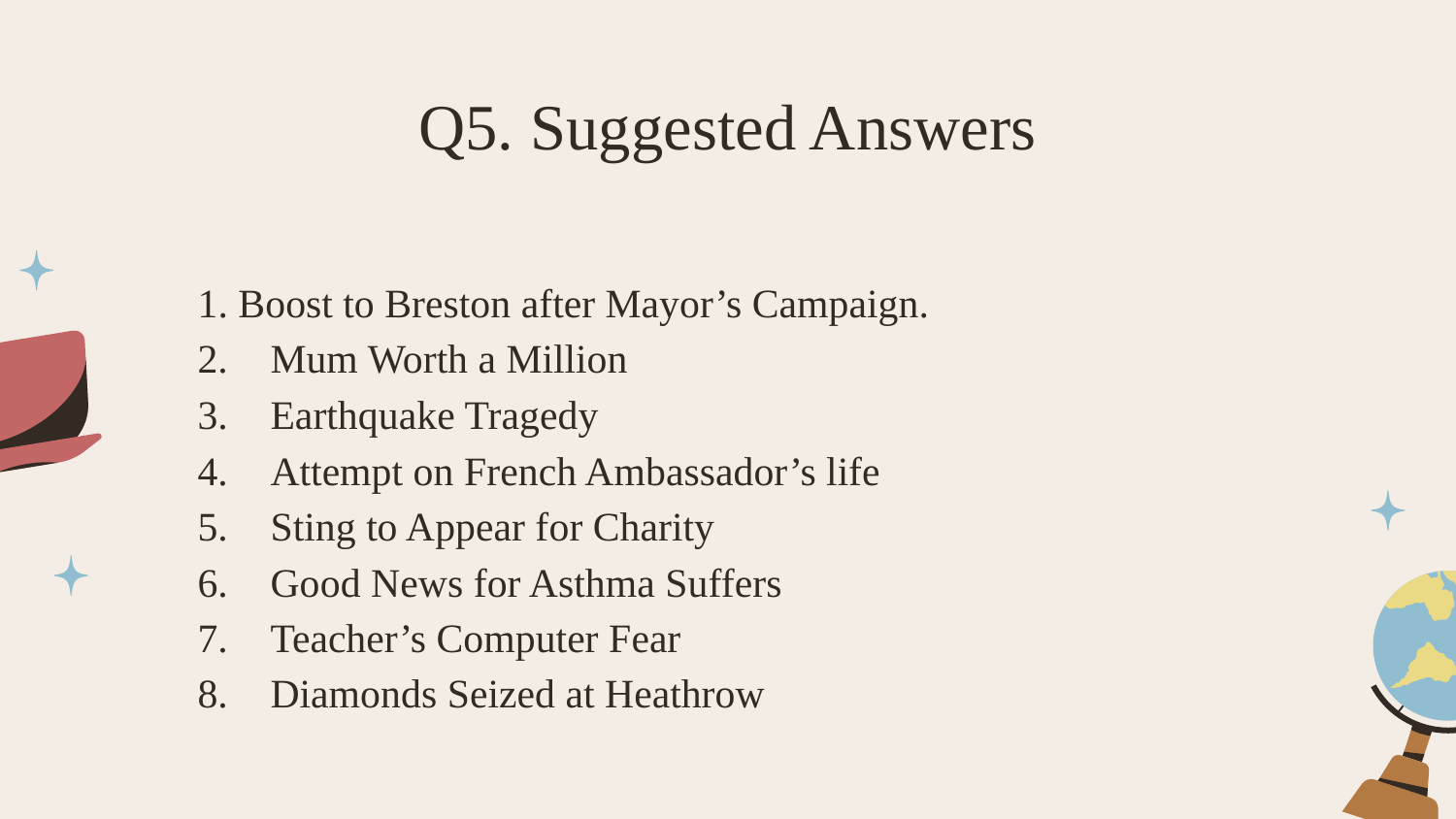

# Q5. Suggested Answers
1. Boost to Breston after Mayor’s Campaign.
Mum Worth a Million
Earthquake Tragedy
Attempt on French Ambassador’s life
Sting to Appear for Charity
Good News for Asthma Suffers
Teacher’s Computer Fear
Diamonds Seized at Heathrow